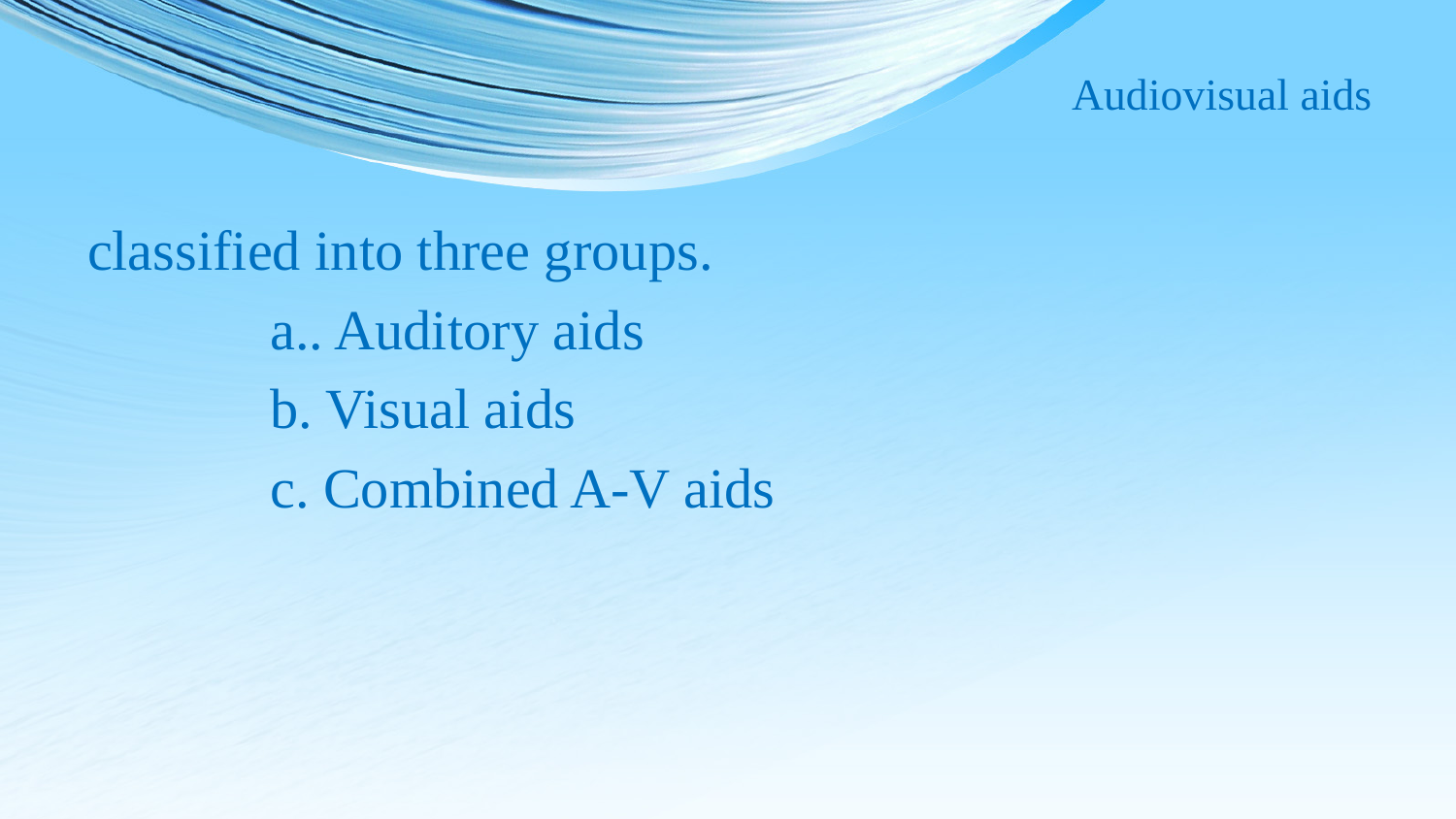

# Audiovisual aids
classified into three groups.
             a.. Auditory aids
             b. Visual aids
             c. Combined A-V aids